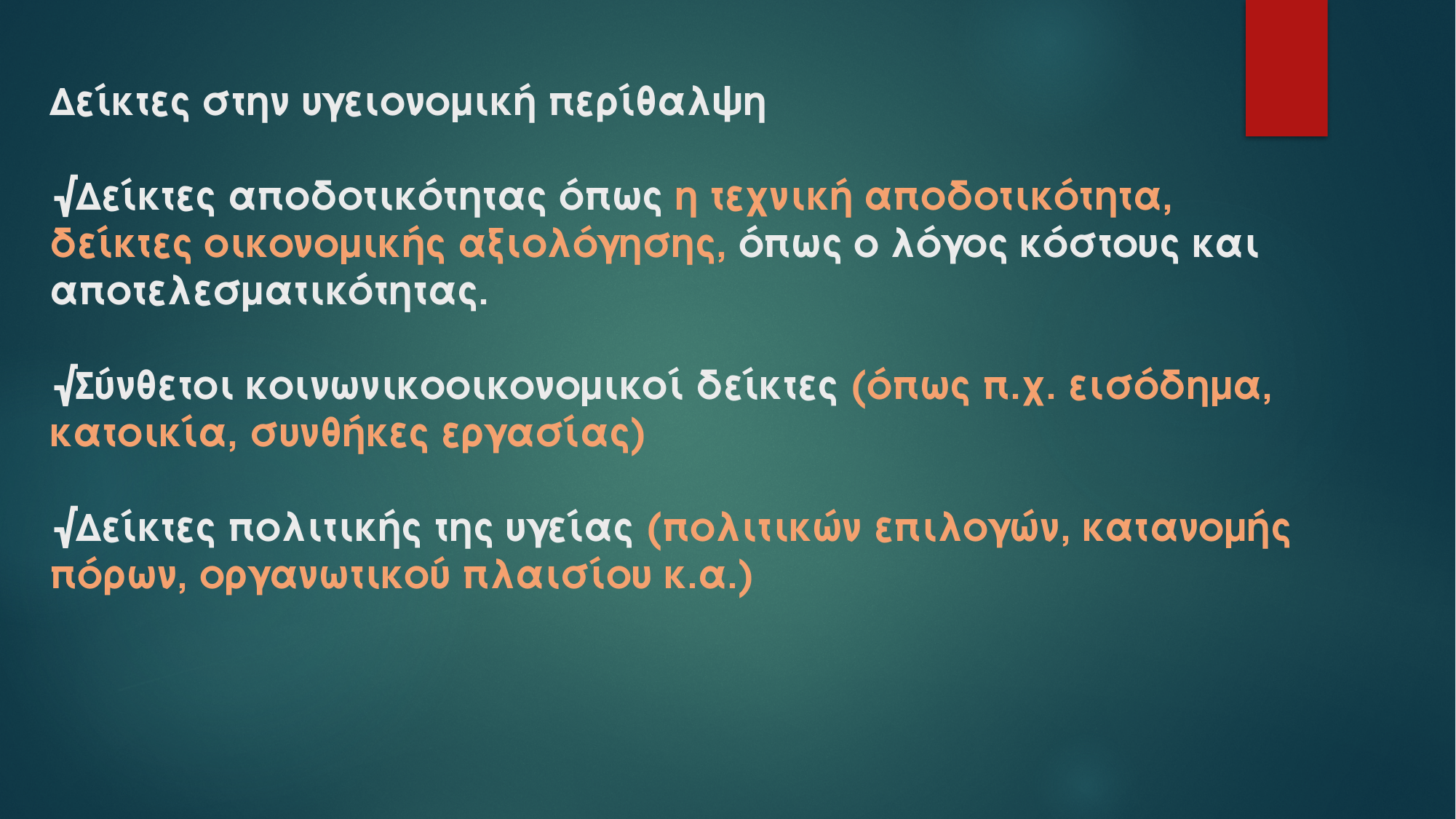

# Δείκτες στην υγειονομική περίθαλψη √Δείκτες αποδοτικότητας όπως η τεχνική αποδοτικότητα, δείκτες οικονομικής αξιολόγησης, όπως ο λόγος κόστους και αποτελεσματικότητας. √Σύνθετοι κοινωνικοοικονομικοί δείκτες (όπως π.χ. εισόδημα, κατοικία, συνθήκες εργασίας) √Δείκτες πολιτικής της υγείας (πολιτικών επιλογών, κατανομής πόρων, οργανωτικού πλαισίου κ.α.)